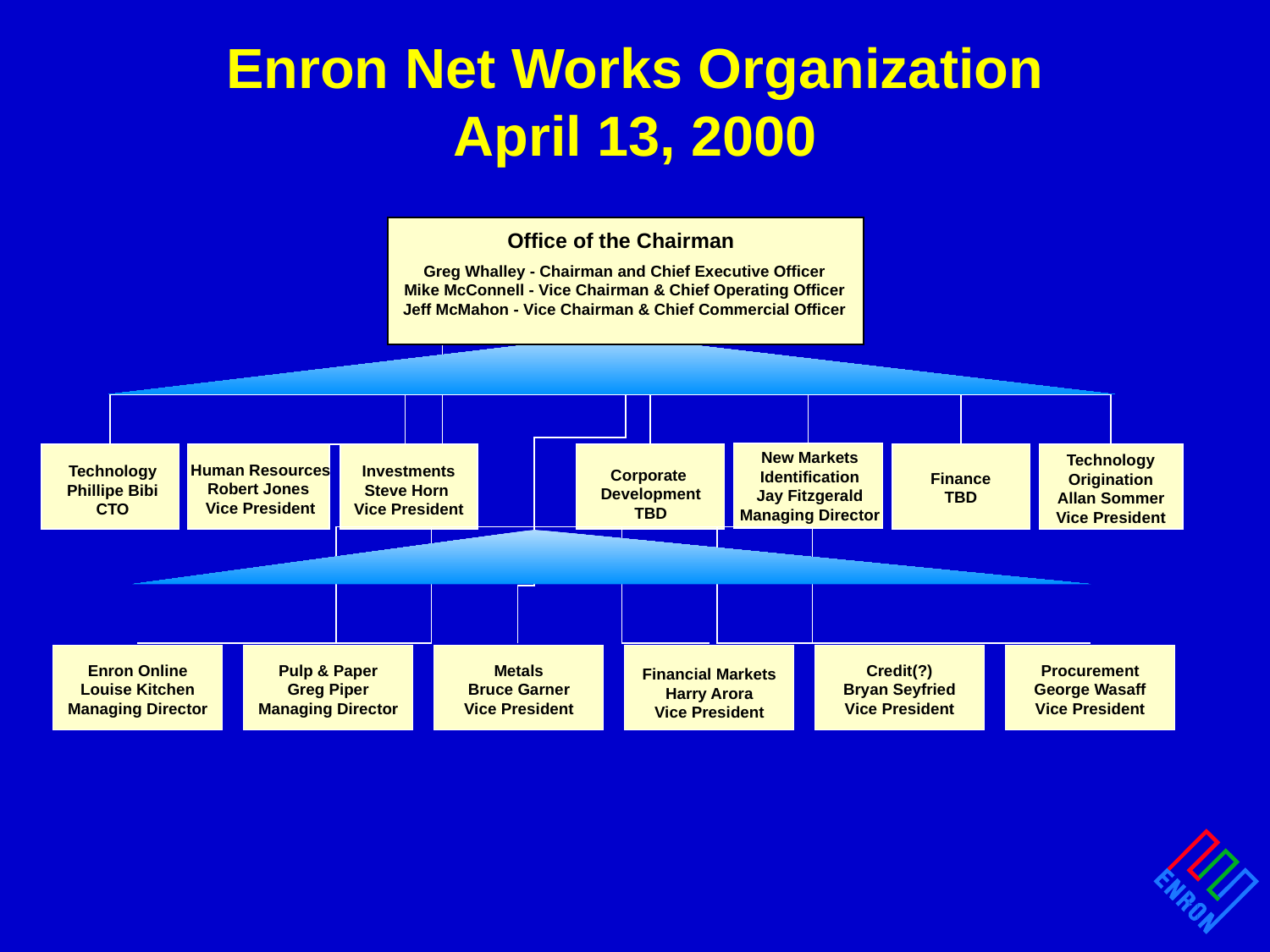

# Enron Net Works Organization April 13, 2000

Greg Whalley - Chairman and Chief Executive Officer
Mike McConnell - Vice Chairman & Chief Operating Officer
Jeff McMahon - Vice Chairman & Chief Commercial Officer
Office of the Chairman

New Markets
Identification
Jay Fitzgerald
Managing Director

Technology
Origination
Allan Sommer
Vice President

Human Resources
Robert Jones
Vice President
Technology
Phillipe Bibi
CTO
Investments
Steve Horn
Vice President
Corporate
Development
TBD
Finance
TBD

Enron Online
Louise Kitchen
Managing Director
Pulp & Paper
Greg Piper
Managing Director
Metals
Bruce Garner
Vice President
Credit(?)
Bryan Seyfried
Vice President
Procurement
George Wasaff
Vice President
Financial Markets
Harry Arora
Vice President